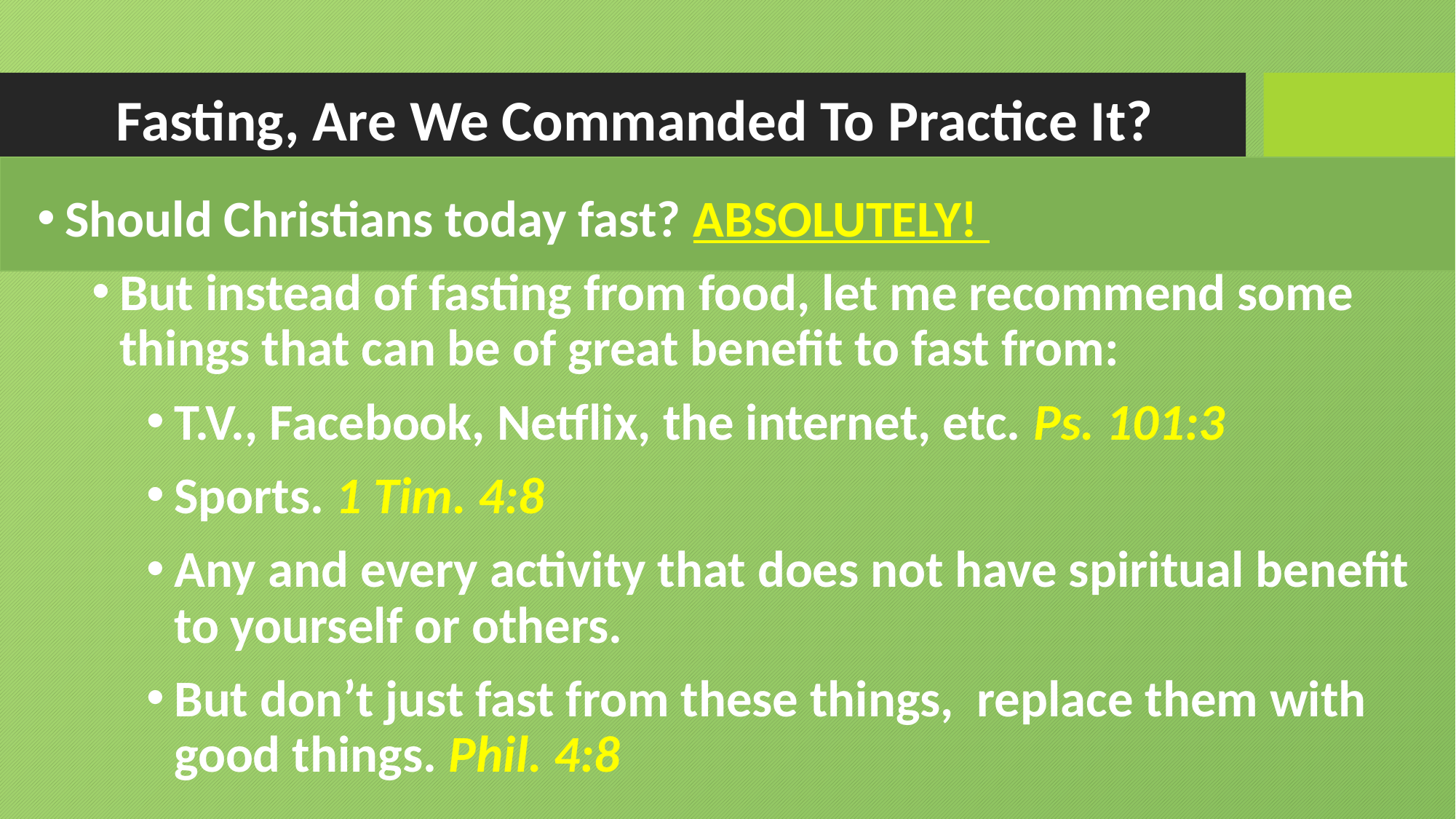

# Fasting, Are We Commanded To Practice It?

Should Christians today fast? ABSOLUTELY!
But instead of fasting from food, let me recommend some things that can be of great benefit to fast from:
T.V., Facebook, Netflix, the internet, etc. Ps. 101:3
Sports. 1 Tim. 4:8
Any and every activity that does not have spiritual benefit to yourself or others.
But don’t just fast from these things,  replace them with good things. Phil. 4:8